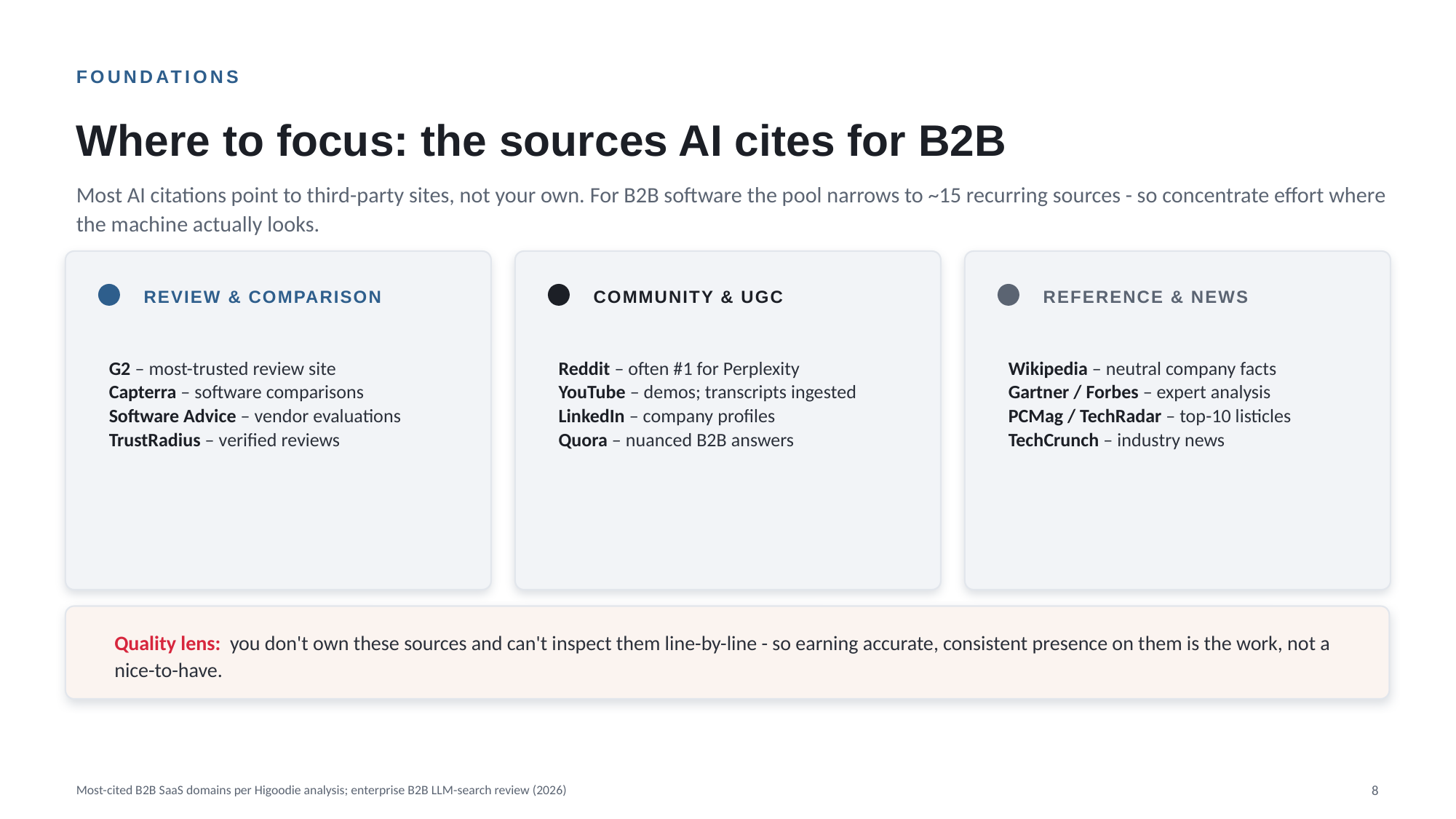

FOUNDATIONS
Where to focus: the sources AI cites for B2B
Most AI citations point to third-party sites, not your own. For B2B software the pool narrows to ~15 recurring sources - so concentrate effort where the machine actually looks.

REVIEW & COMPARISON
COMMUNITY & UGC
REFERENCE & NEWS

G2 – most-trusted review site
Capterra – software comparisons
Software Advice – vendor evaluations
TrustRadius – verified reviews
Reddit – often #1 for Perplexity
YouTube – demos; transcripts ingested
LinkedIn – company profiles
Quora – nuanced B2B answers
Wikipedia – neutral company facts
Gartner / Forbes – expert analysis
PCMag / TechRadar – top-10 listicles
TechCrunch – industry news

Quality lens:  you don't own these sources and can't inspect them line-by-line - so earning accurate, consistent presence on them is the work, not a nice-to-have.
Most-cited B2B SaaS domains per Higoodie analysis; enterprise B2B LLM-search review (2026)
8